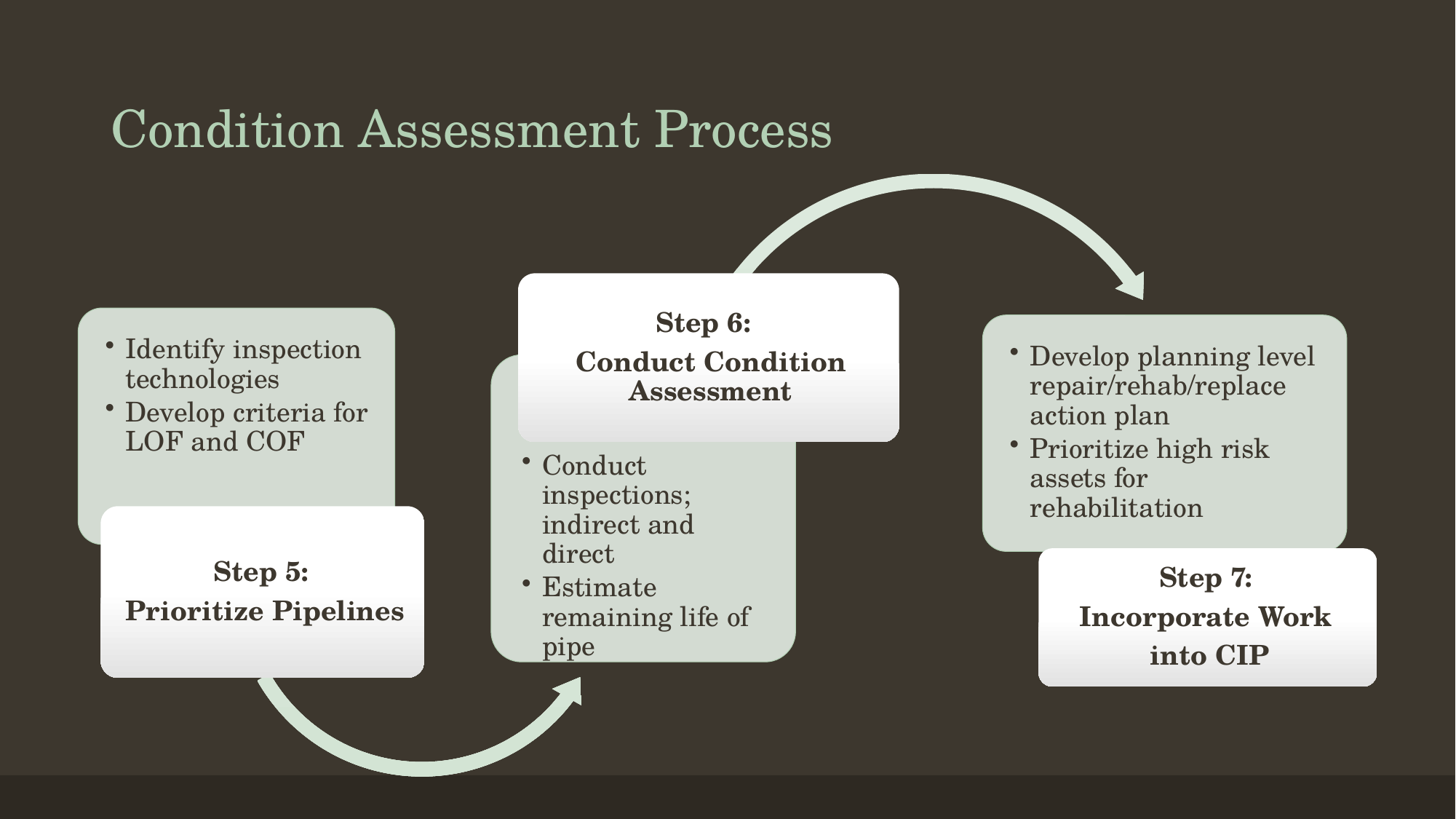

# Condition Assessment Process
Identify inspection technologies
Develop criteria for LOF and COF

Step 5:
Prioritize Pipelines
Conduct inspections; indirect and direct
Estimate remaining life of pipe
Step 6:
Conduct Condition Assessment
Develop planning level repair/rehab/replace action plan
Prioritize high risk assets for rehabilitation
Step 7:
Incorporate Work
into CIP